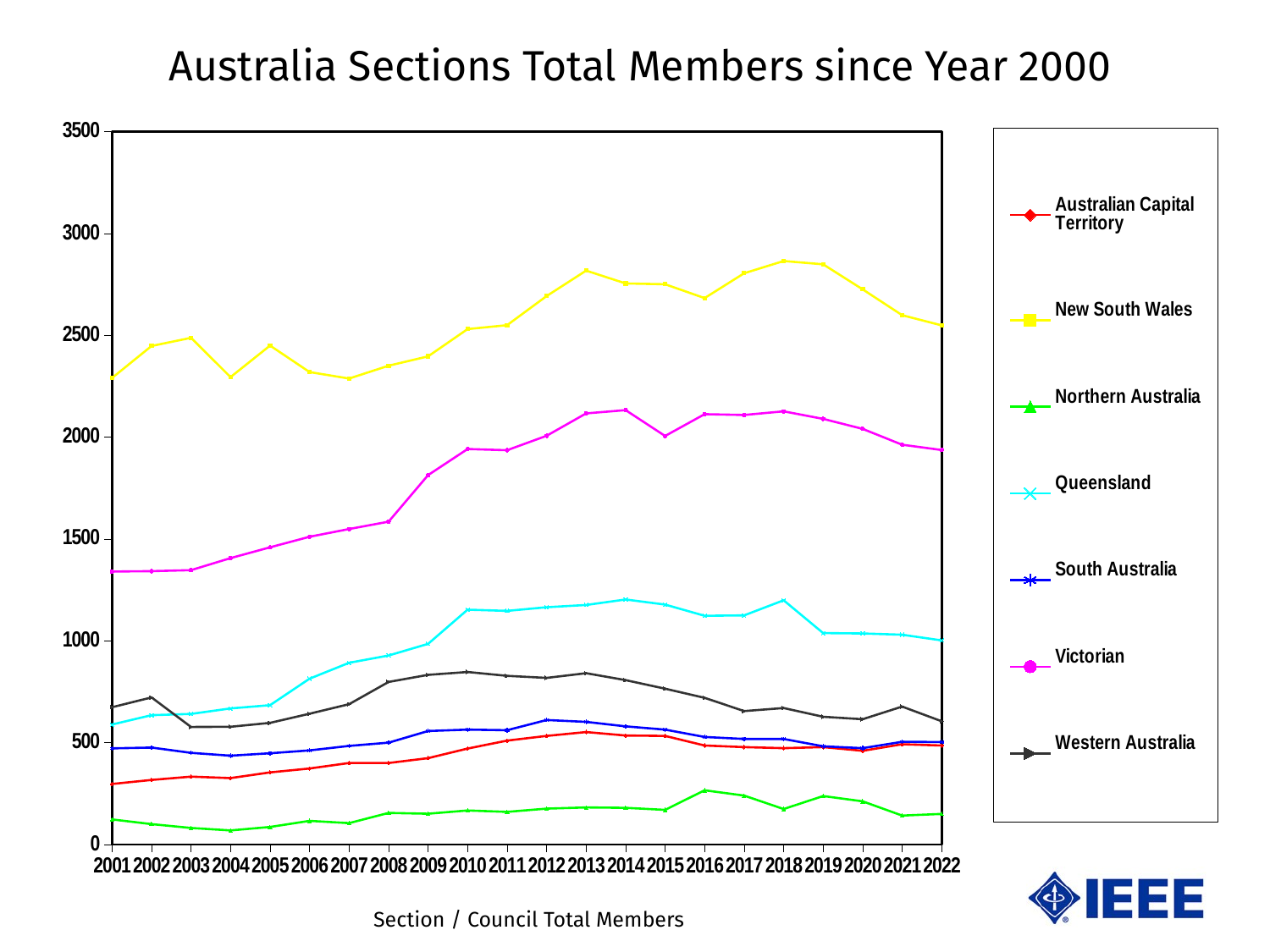

Australia Sections Total Members since Year 2000

### Chart

| Category | Australian Capital Territory | New South Wales | Northern Australia | Queensland | South Australia | Victorian | Western Australia |
|---|---|---|---|---|---|---|---|
| 37256 | 297.0 | 2291.0 | 123.0 | 589.0 | 472.0 | 1340.0 | 674.0 |
| 37621 | 317.0 | 2448.0 | 100.0 | 635.0 | 476.0 | 1342.0 | 722.0 |
| 37986 | 333.0 | 2488.0 | 81.0 | 641.0 | 450.0 | 1347.0 | 577.0 |
| 38352 | 326.0 | 2295.0 | 69.0 | 668.0 | 436.0 | 1406.0 | 578.0 |
| 38717 | 354.0 | 2450.0 | 86.0 | 684.0 | 448.0 | 1459.0 | 597.0 |
| 39082 | 373.0 | 2320.0 | 116.0 | 814.0 | 462.0 | 1511.0 | 642.0 |
| 39447 | 400.0 | 2288.0 | 105.0 | 892.0 | 484.0 | 1549.0 | 689.0 |
| 39813 | 400.0 | 2351.0 | 155.0 | 928.0 | 500.0 | 1585.0 | 798.0 |
| 40178 | 424.0 | 2397.0 | 151.0 | 985.0 | 557.0 | 1814.0 | 833.0 |
| 40543 | 471.0 | 2531.0 | 167.0 | 1153.0 | 564.0 | 1942.0 | 847.0 |
| 40908 | 510.0 | 2550.0 | 160.0 | 1147.0 | 561.0 | 1936.0 | 828.0 |
| 41274 | 533.0 | 2693.0 | 176.0 | 1165.0 | 611.0 | 2007.0 | 818.0 |
| 41639 | 552.0 | 2818.0 | 182.0 | 1176.0 | 602.0 | 2117.0 | 841.0 |
| 42004 | 535.0 | 2755.0 | 180.0 | 1203.0 | 580.0 | 2133.0 | 807.0 |
| 42369 | 533.0 | 2751.0 | 170.0 | 1178.0 | 564.0 | 2006.0 | 765.0 |
| 42735 | 486.0 | 2683.0 | 266.0 | 1123.0 | 528.0 | 2113.0 | 720.0 |
| 43100 | 478.0 | 2805.0 | 240.0 | 1125.0 | 518.0 | 2109.0 | 655.0 |
| 43465 | 473.0 | 2865.0 | 174.0 | 1199.0 | 518.0 | 2127.0 | 670.0 |
| 43830 | 478.0 | 2849.0 | 238.0 | 1038.0 | 482.0 | 2090.0 | 627.0 |
| 44196 | 460.0 | 2726.0 | 212.0 | 1036.0 | 473.0 | 2041.0 | 615.0 |
| 44561 | 492.0 | 2599.0 | 142.0 | 1030.0 | 504.0 | 1963.0 | 677.0 |
| 44926 | 486.0 | 2549.0 | 150.0 | 1002.0 | 503.0 | 1937.0 | 605.0 |
Section / Council Total Members